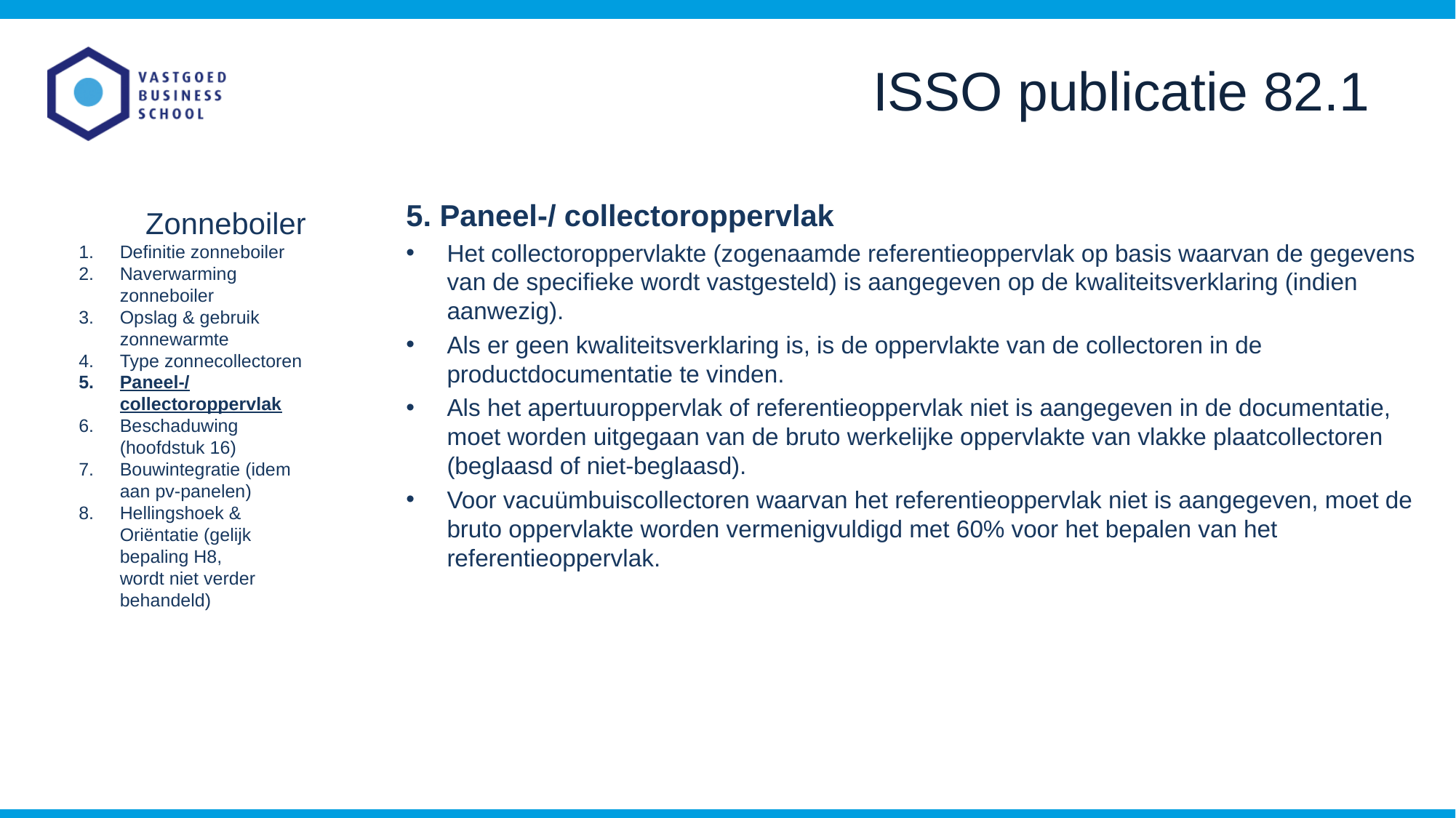

ISSO publicatie 82.1
5. Paneel-/ collectoroppervlak
Het collectoroppervlakte (zogenaamde referentieoppervlak op basis waarvan de gegevens van de specifieke wordt vastgesteld) is aangegeven op de kwaliteitsverklaring (indien aanwezig).
Als er geen kwaliteitsverklaring is, is de oppervlakte van de collectoren in de productdocumentatie te vinden.
Als het apertuuroppervlak of referentieoppervlak niet is aangegeven in de documentatie, moet worden uitgegaan van de bruto werkelijke oppervlakte van vlakke plaatcollectoren (beglaasd of niet-beglaasd).
Voor vacuümbuiscollectoren waarvan het referentieoppervlak niet is aangegeven, moet de bruto oppervlakte worden vermenigvuldigd met 60% voor het bepalen van het referentieoppervlak.
Zonneboiler
Definitie zonneboiler
Naverwarming zonneboiler
Opslag & gebruik zonnewarmte
Type zonnecollectoren
Paneel-/ collectoroppervlak
Beschaduwing (hoofdstuk 16)
Bouwintegratie (idem aan pv-panelen)
Hellingshoek & Oriëntatie (gelijk bepaling H8,
wordt niet verder behandeld)